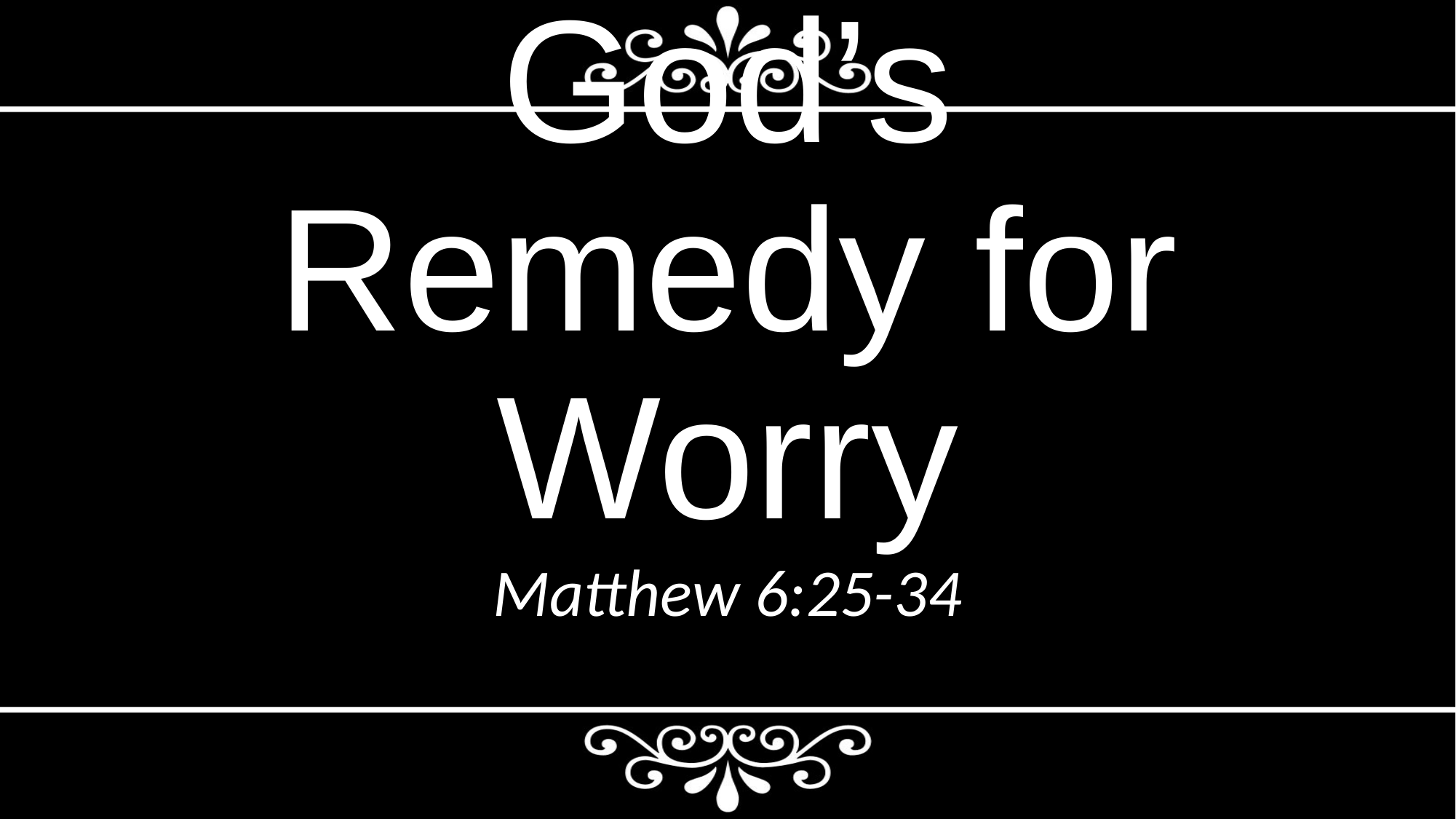

# God’s Remedy for Worry
Matthew 6:25-34